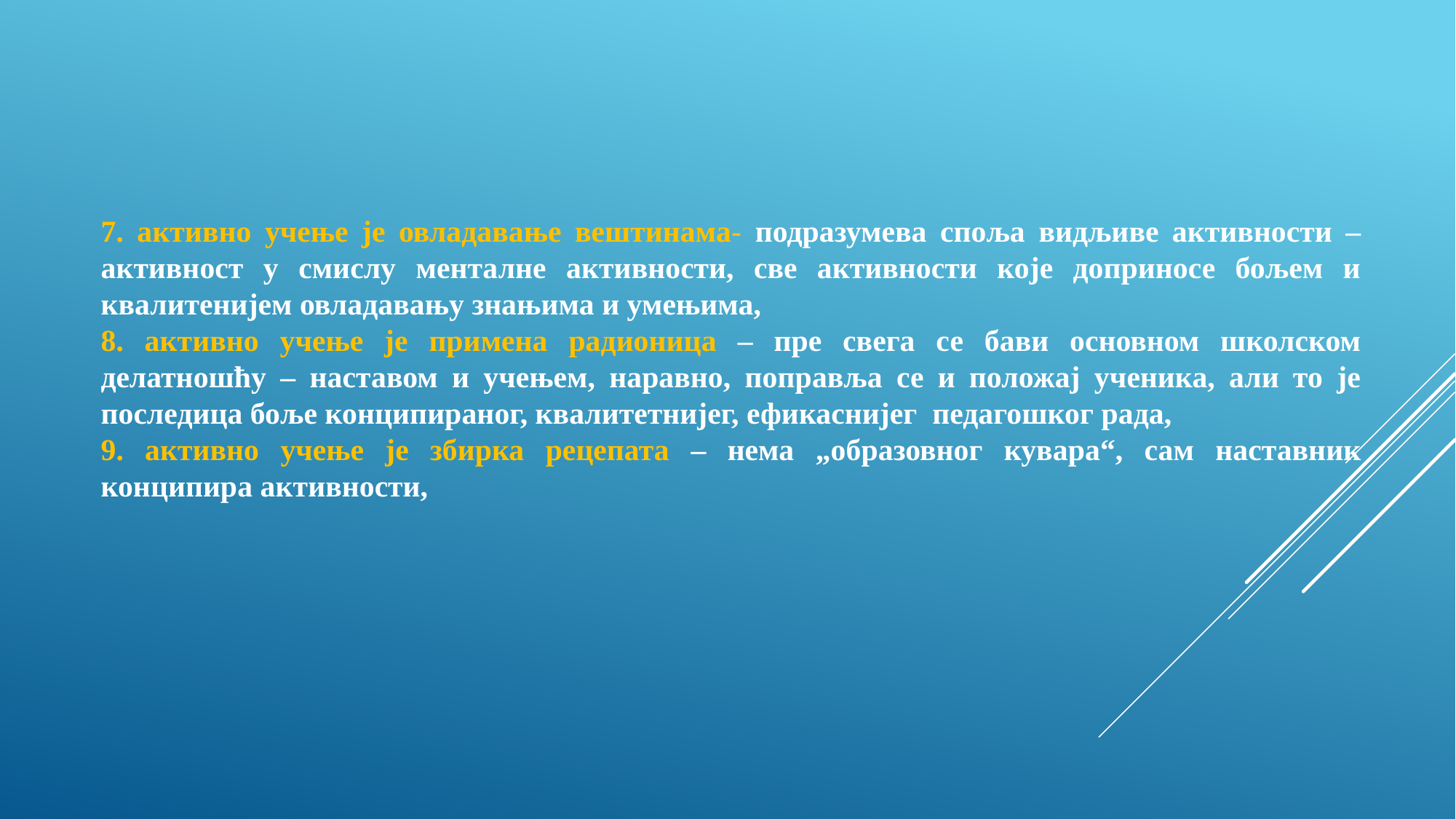

7. активно учење је овладавање вештинама- подразумева споља видљиве активности – активност у смислу менталне активности, све активности које доприносе бољем и квалитенијем овладавању знањима и умењима,
8. активно учење је примена радионица – пре свега се бави основном школском делатношћу – наставом и учењем, наравно, поправља се и положај ученика, али то је последица боље конципираног, квалитетнијег, ефикаснијег  педагошког рада,
9. активно учење је збирка рецепата – нема „образовног кувара“, сам наставник конципира активности,